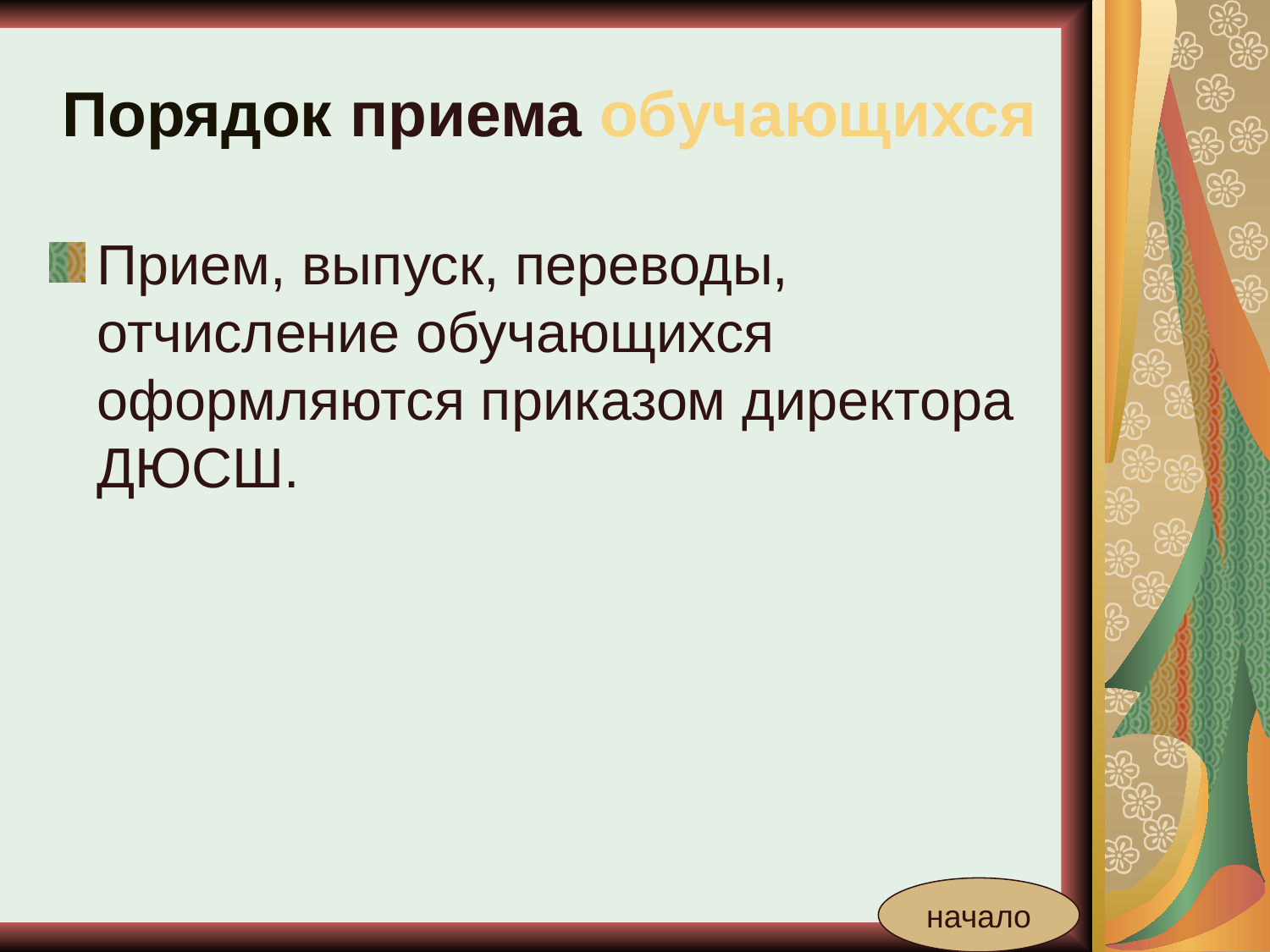

# Порядок приема обучающихся
Прием, выпуск, переводы, отчисление обучающихся оформляются приказом директора ДЮСШ.
начало